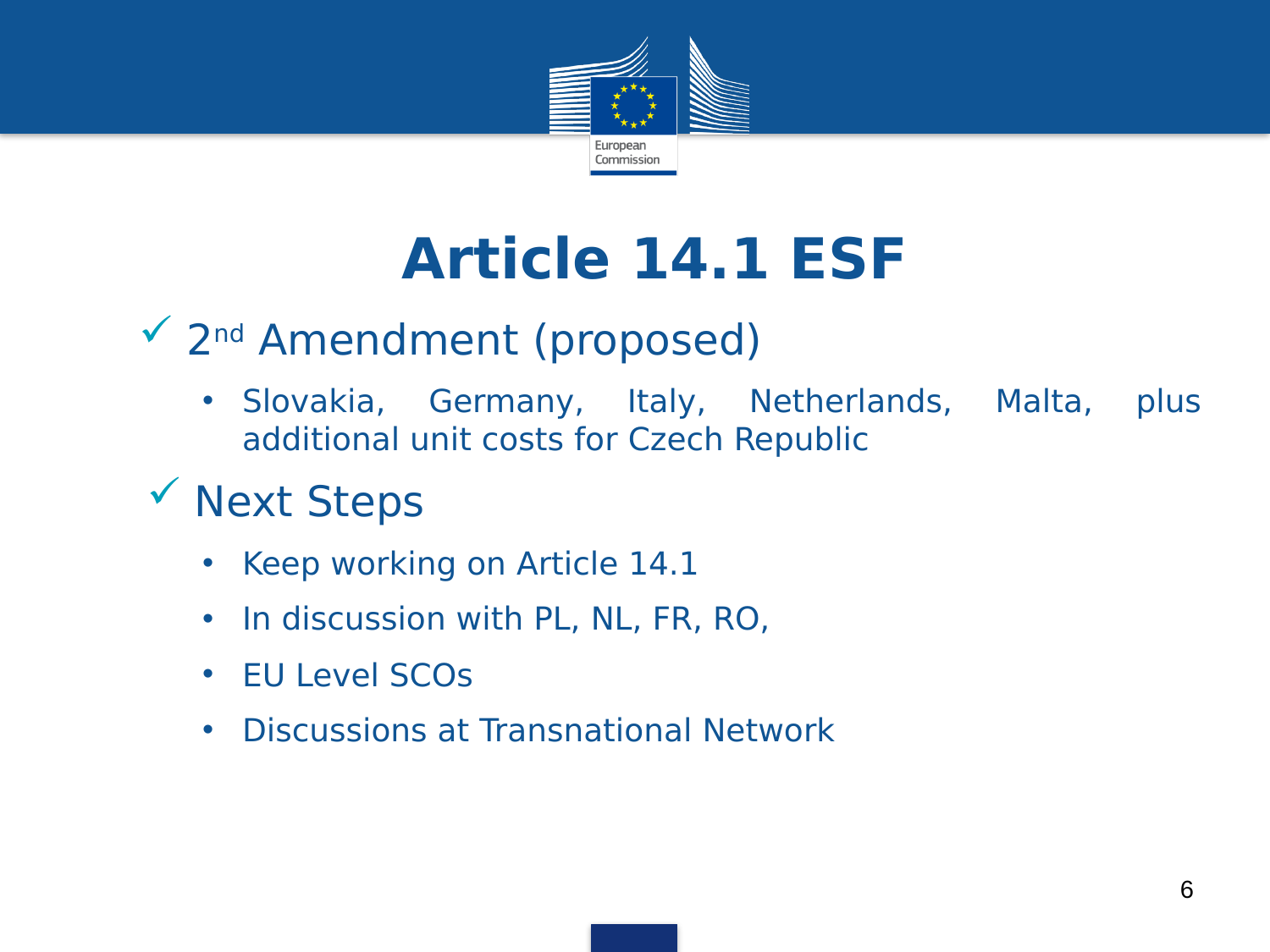

# Article 14.1 ESF
2nd Amendment (proposed)
Slovakia, Germany, Italy, Netherlands, Malta, plus additional unit costs for Czech Republic
Next Steps
Keep working on Article 14.1
In discussion with PL, NL, FR, RO,
EU Level SCOs
Discussions at Transnational Network

6